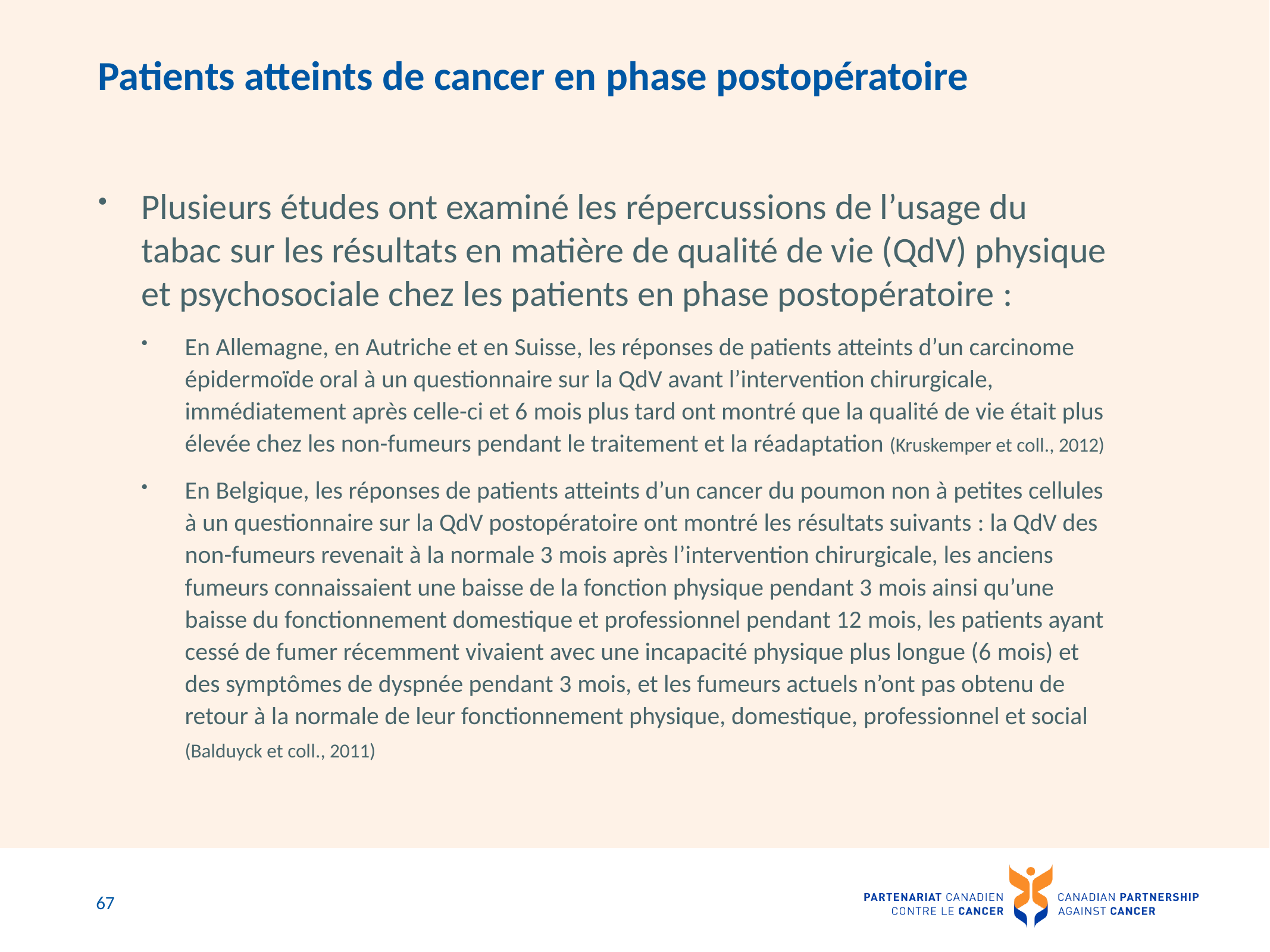

# Patients atteints de cancer en phase postopératoire
Plusieurs études ont examiné les répercussions de l’usage du tabac sur les résultats en matière de qualité de vie (QdV) physique et psychosociale chez les patients en phase postopératoire :
En Allemagne, en Autriche et en Suisse, les réponses de patients atteints d’un carcinome épidermoïde oral à un questionnaire sur la QdV avant l’intervention chirurgicale, immédiatement après celle-ci et 6 mois plus tard ont montré que la qualité de vie était plus élevée chez les non-fumeurs pendant le traitement et la réadaptation (Kruskemper et coll., 2012)
En Belgique, les réponses de patients atteints d’un cancer du poumon non à petites cellules à un questionnaire sur la QdV postopératoire ont montré les résultats suivants : la QdV des non-fumeurs revenait à la normale 3 mois après l’intervention chirurgicale, les anciens fumeurs connaissaient une baisse de la fonction physique pendant 3 mois ainsi qu’une baisse du fonctionnement domestique et professionnel pendant 12 mois, les patients ayant cessé de fumer récemment vivaient avec une incapacité physique plus longue (6 mois) et des symptômes de dyspnée pendant 3 mois, et les fumeurs actuels n’ont pas obtenu de retour à la normale de leur fonctionnement physique, domestique, professionnel et social (Balduyck et coll., 2011)
67